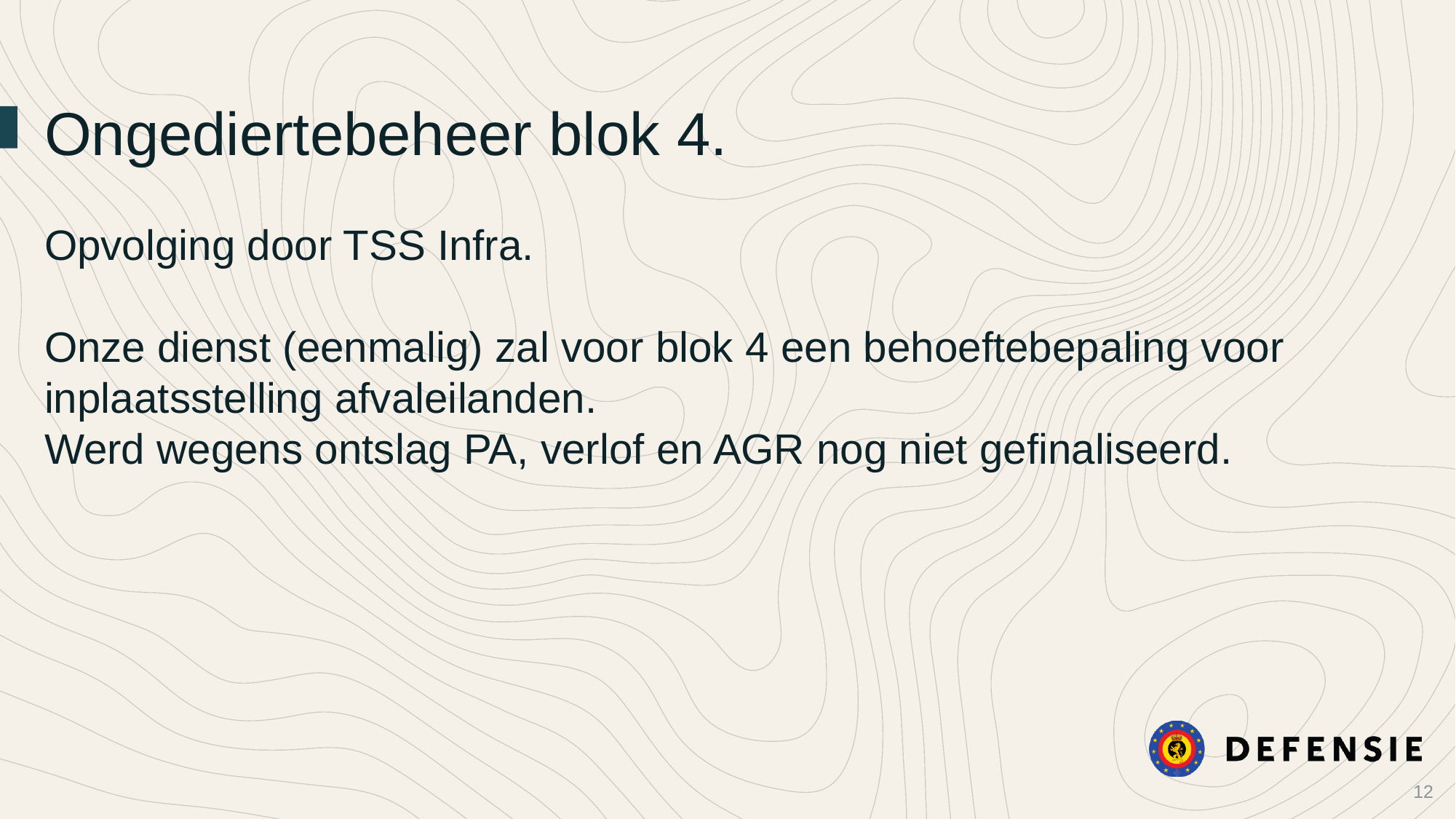

Ongediertebeheer blok 4.
Opvolging door TSS Infra.

Onze dienst (eenmalig) zal voor blok 4 een behoeftebepaling voor inplaatsstelling afvaleilanden.
Werd wegens ontslag PA, verlof en AGR nog niet gefinaliseerd.